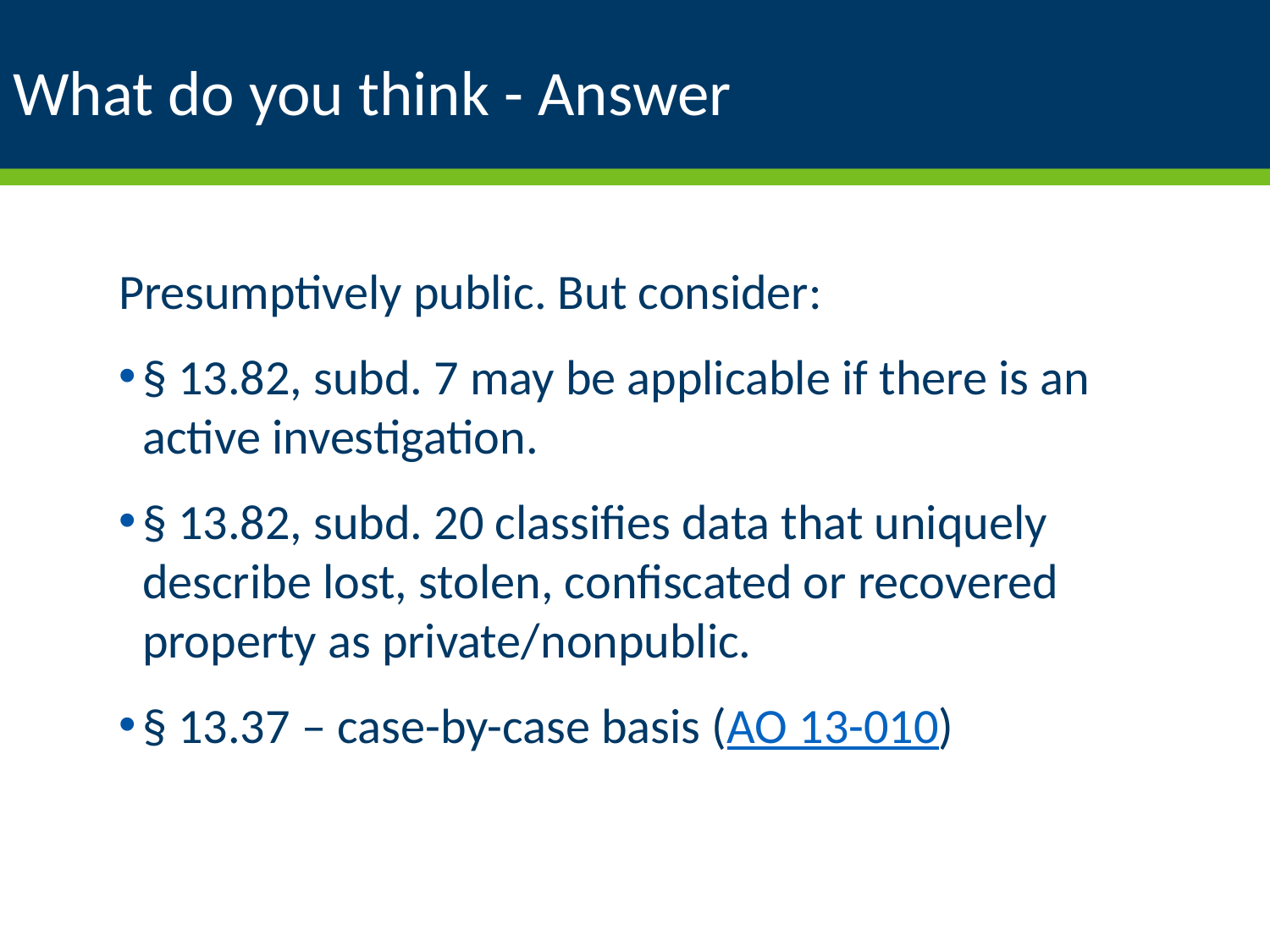

# What do you think - Answer
Presumptively public. But consider:
§ 13.82, subd. 7 may be applicable if there is an active investigation.
§ 13.82, subd. 20 classifies data that uniquely describe lost, stolen, confiscated or recovered property as private/nonpublic.
§ 13.37 – case-by-case basis (AO 13-010)